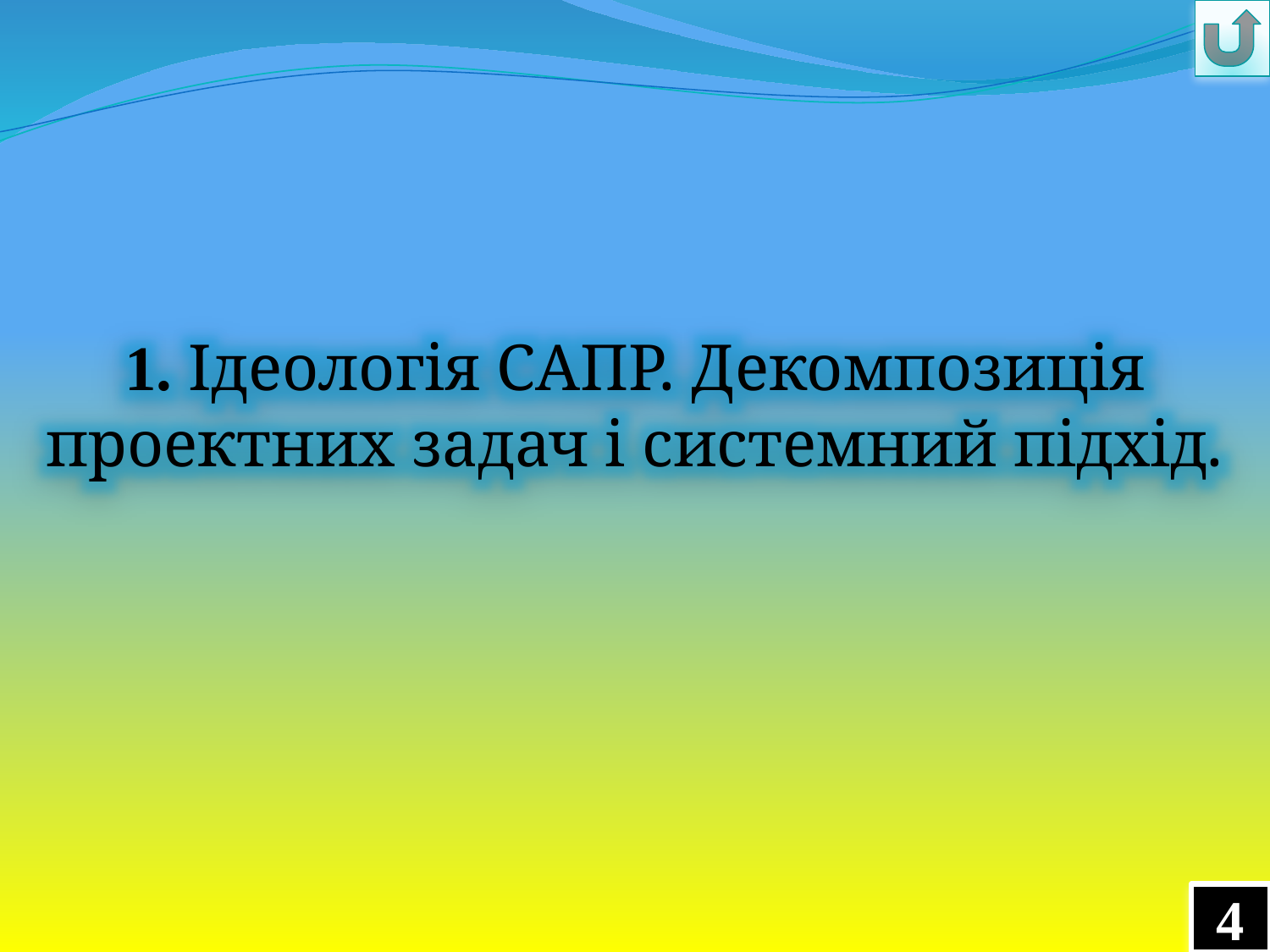

1. Ідеологія САПР. Декомпозиція проектних задач і системний підхід.
4